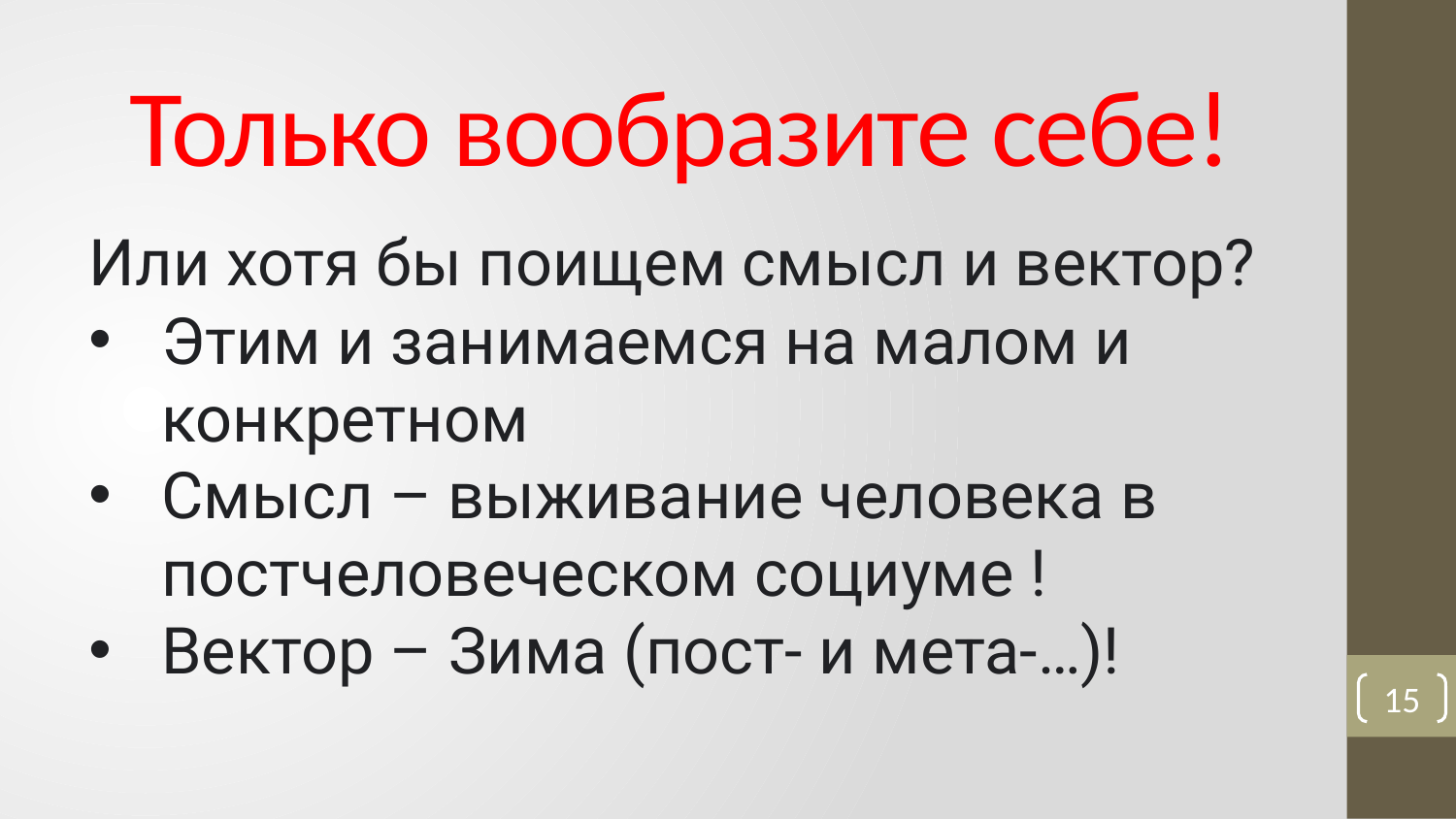

# Только вообразите себе!
Или хотя бы поищем смысл и вектор?
Этим и занимаемся на малом и конкретном
Смысл – выживание человека в постчеловеческом социуме !
Вектор – Зима (пост- и мета-…)!
15